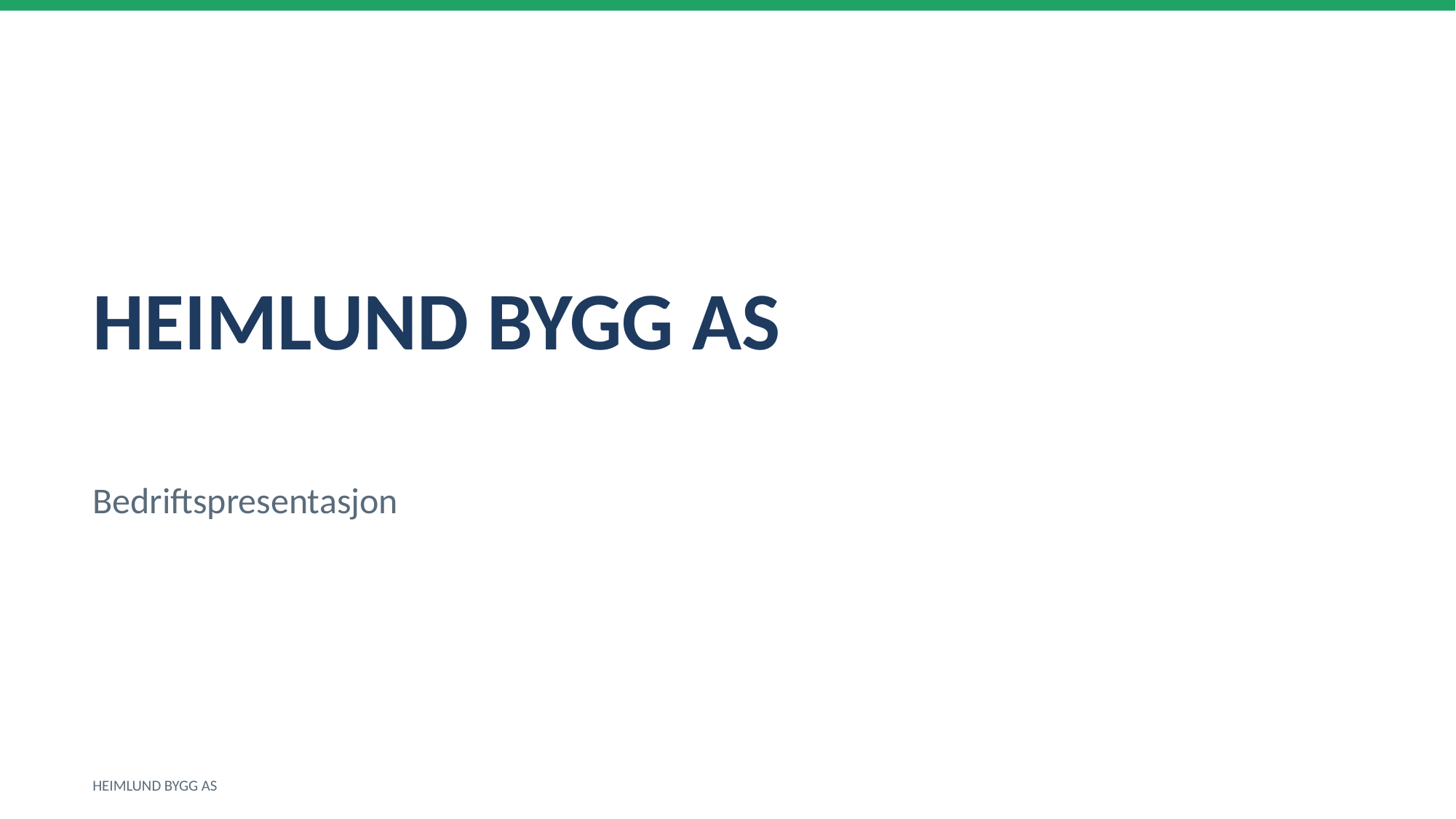

HEIMLUND BYGG AS
Bedriftspresentasjon
HEIMLUND BYGG AS